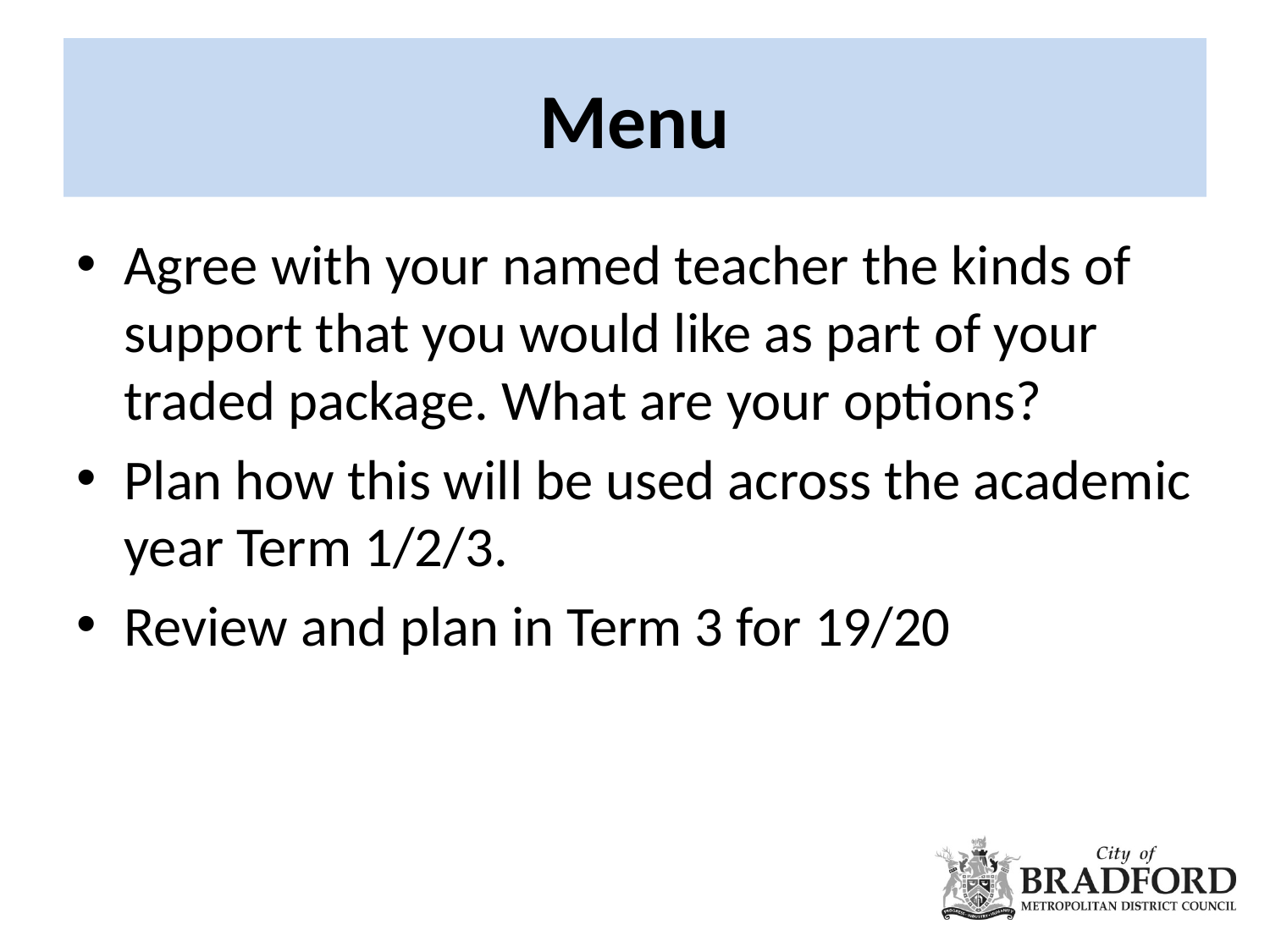

# Menu
Agree with your named teacher the kinds of support that you would like as part of your traded package. What are your options?
Plan how this will be used across the academic year Term 1/2/3.
Review and plan in Term 3 for 19/20